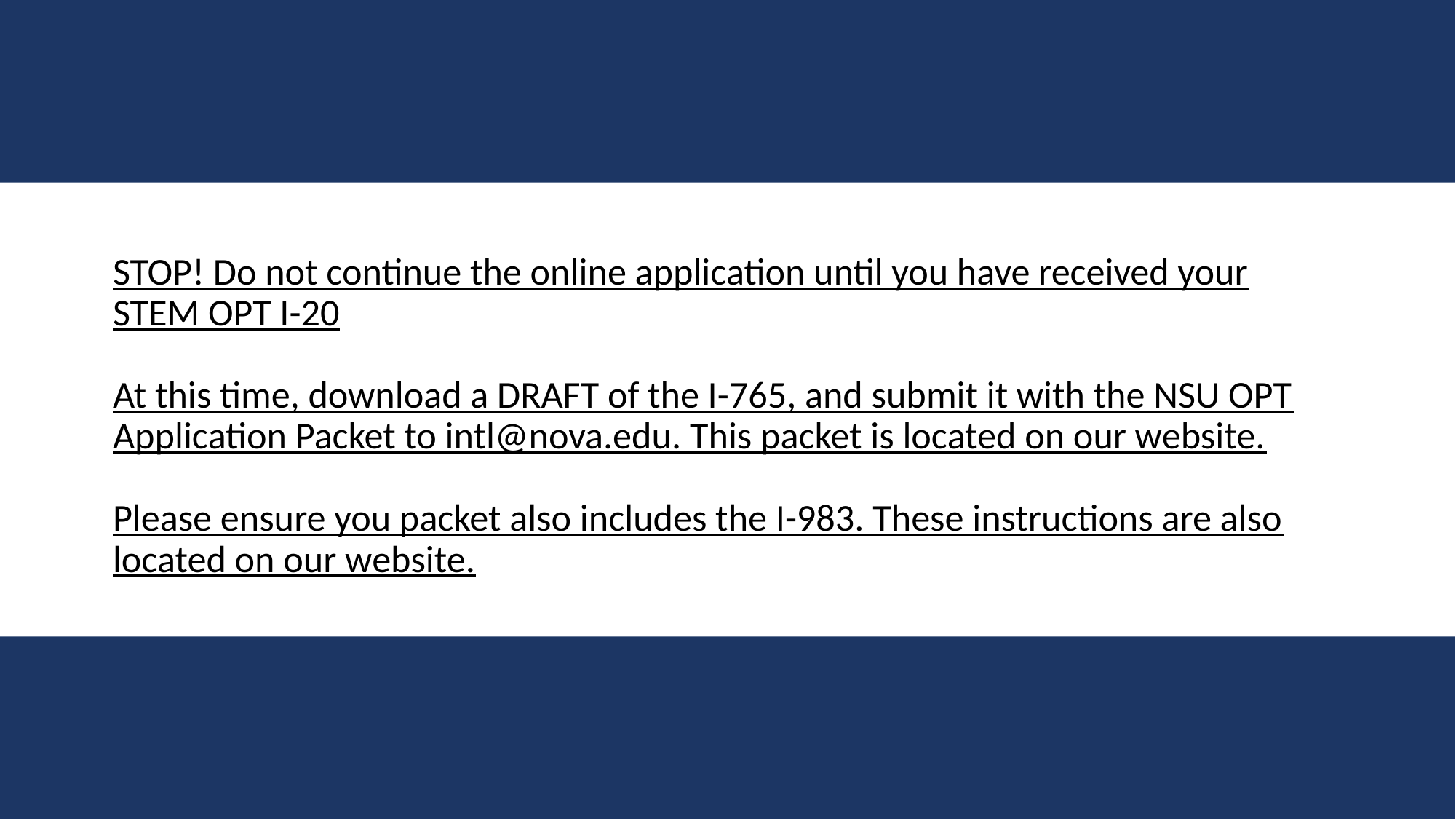

STOP! Do not continue the online application until you have received your STEM OPT I-20

At this time, download a DRAFT of the I-765, and submit it with the NSU OPT Application Packet to intl@nova.edu. This packet is located on our website.

Please ensure you packet also includes the I-983. These instructions are also located on our website.